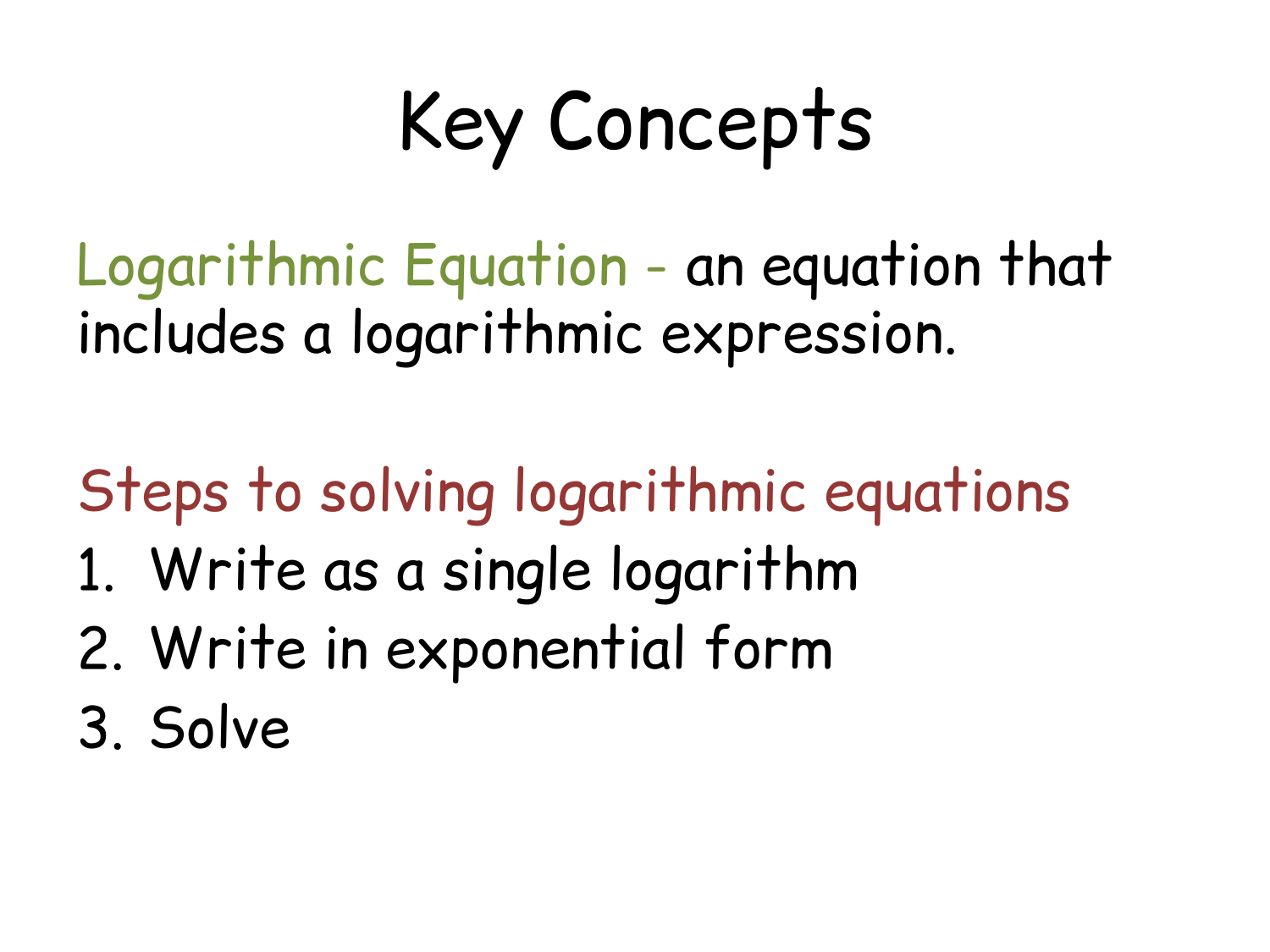

# Key Concepts
Logarithmic Equation - an equation that includes a logarithmic expression.

Steps to solving logarithmic equations
Write as a single logarithm
Write in exponential form
Solve